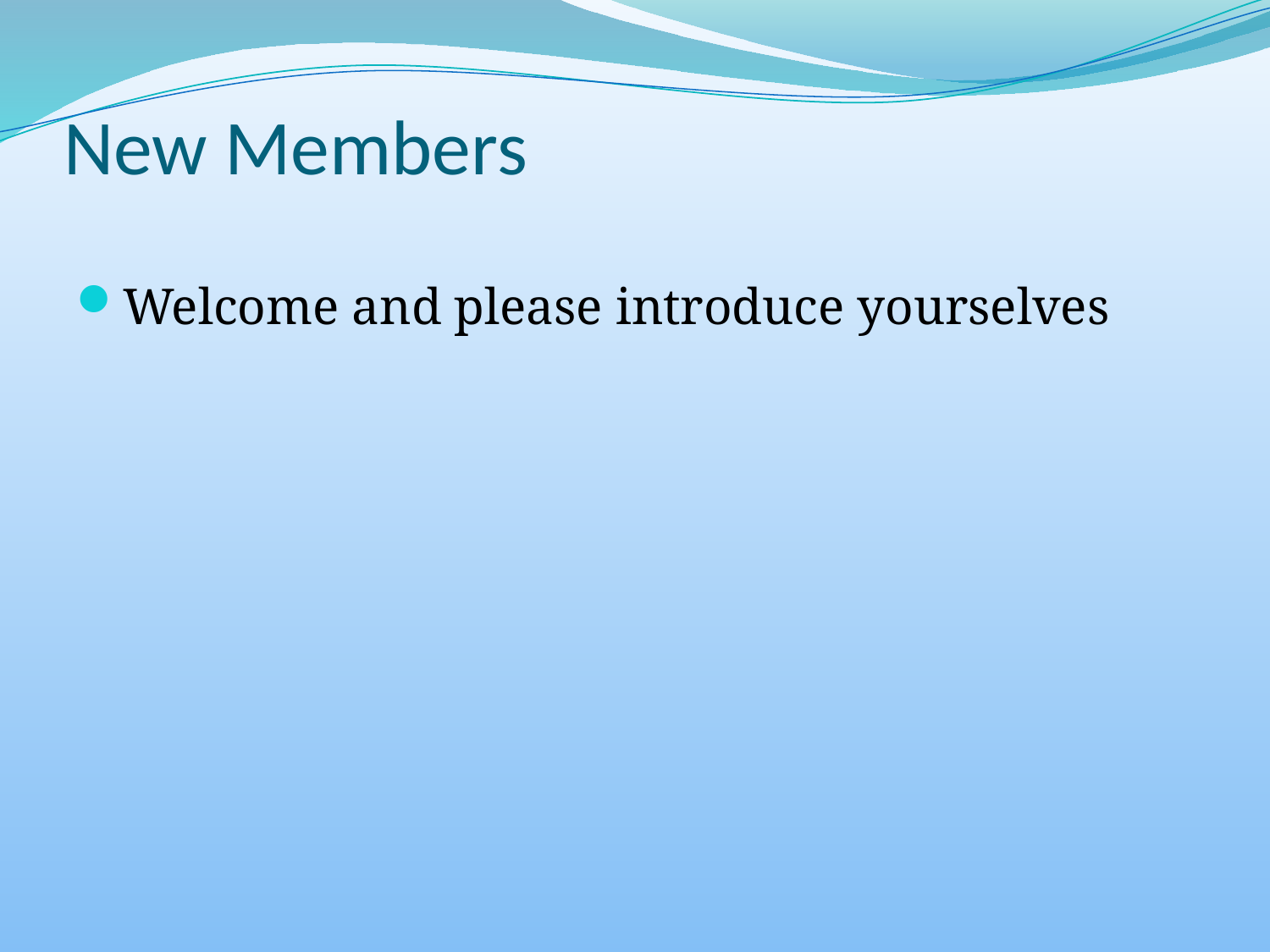

# New Members
Welcome and please introduce yourselves